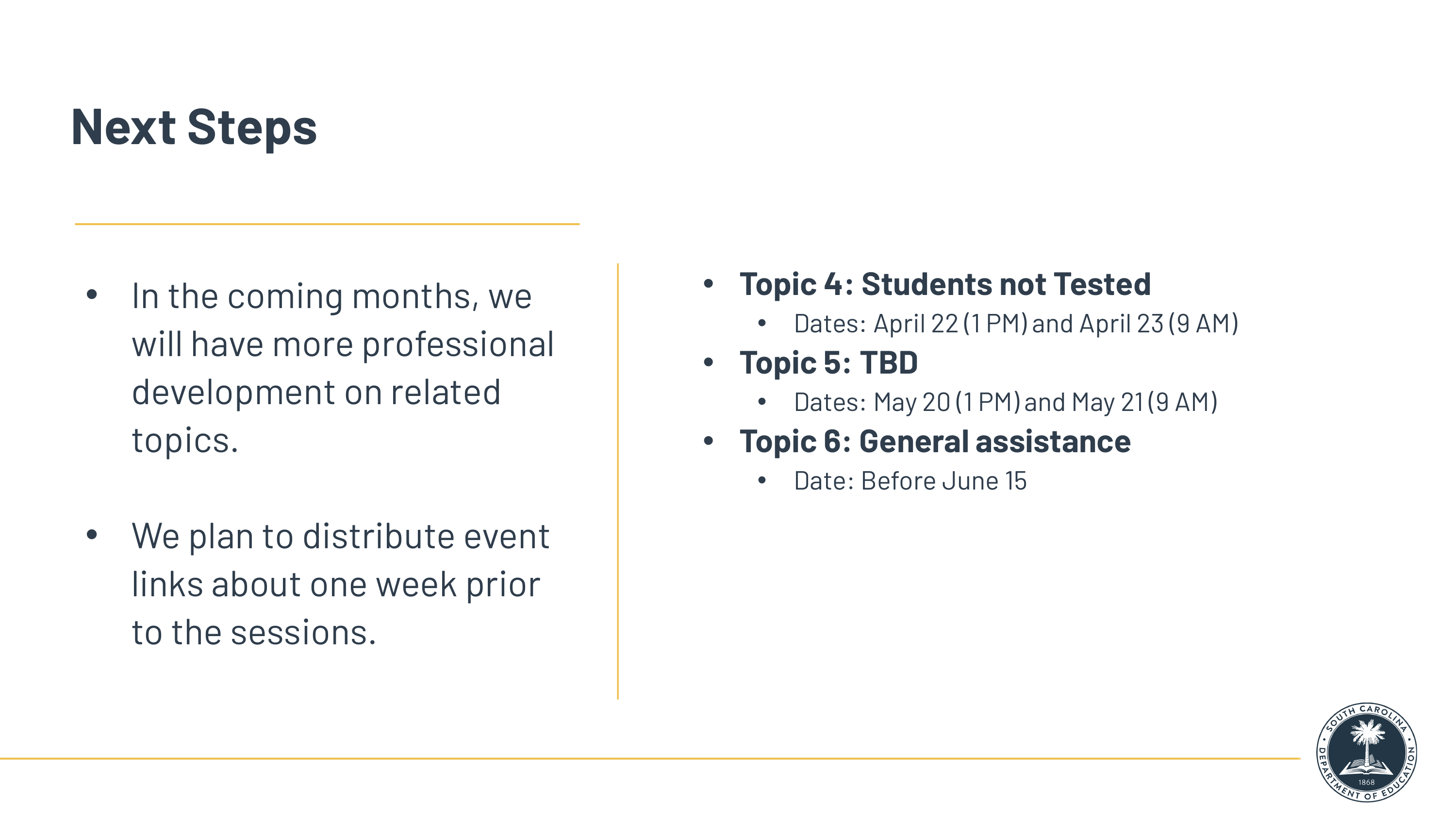

# Next Steps
Topic 4: Students not Tested
Dates: April 22 (1 PM) and April 23 (9 AM)
Topic 5: TBD
Dates: May 20 (1 PM) and May 21 (9 AM)
Topic 6: General assistance
Date: Before June 15
In the coming months, we will have more professional development on related topics.

We plan to distribute event links about one week prior to the sessions.